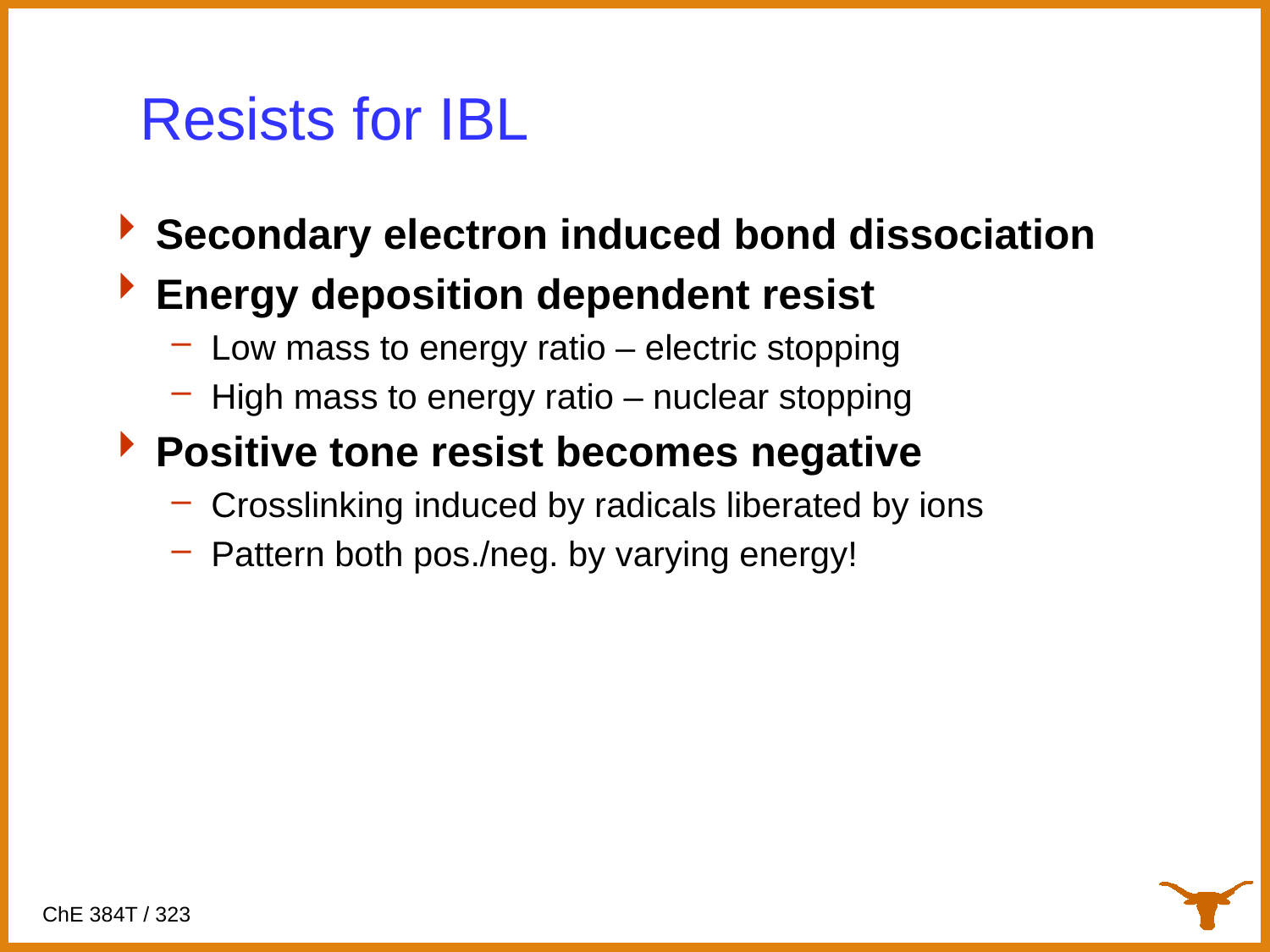

# Resists for IBL
Secondary electron induced bond dissociation
Energy deposition dependent resist
Low mass to energy ratio – electric stopping
High mass to energy ratio – nuclear stopping
Positive tone resist becomes negative
Crosslinking induced by radicals liberated by ions
Pattern both pos./neg. by varying energy!